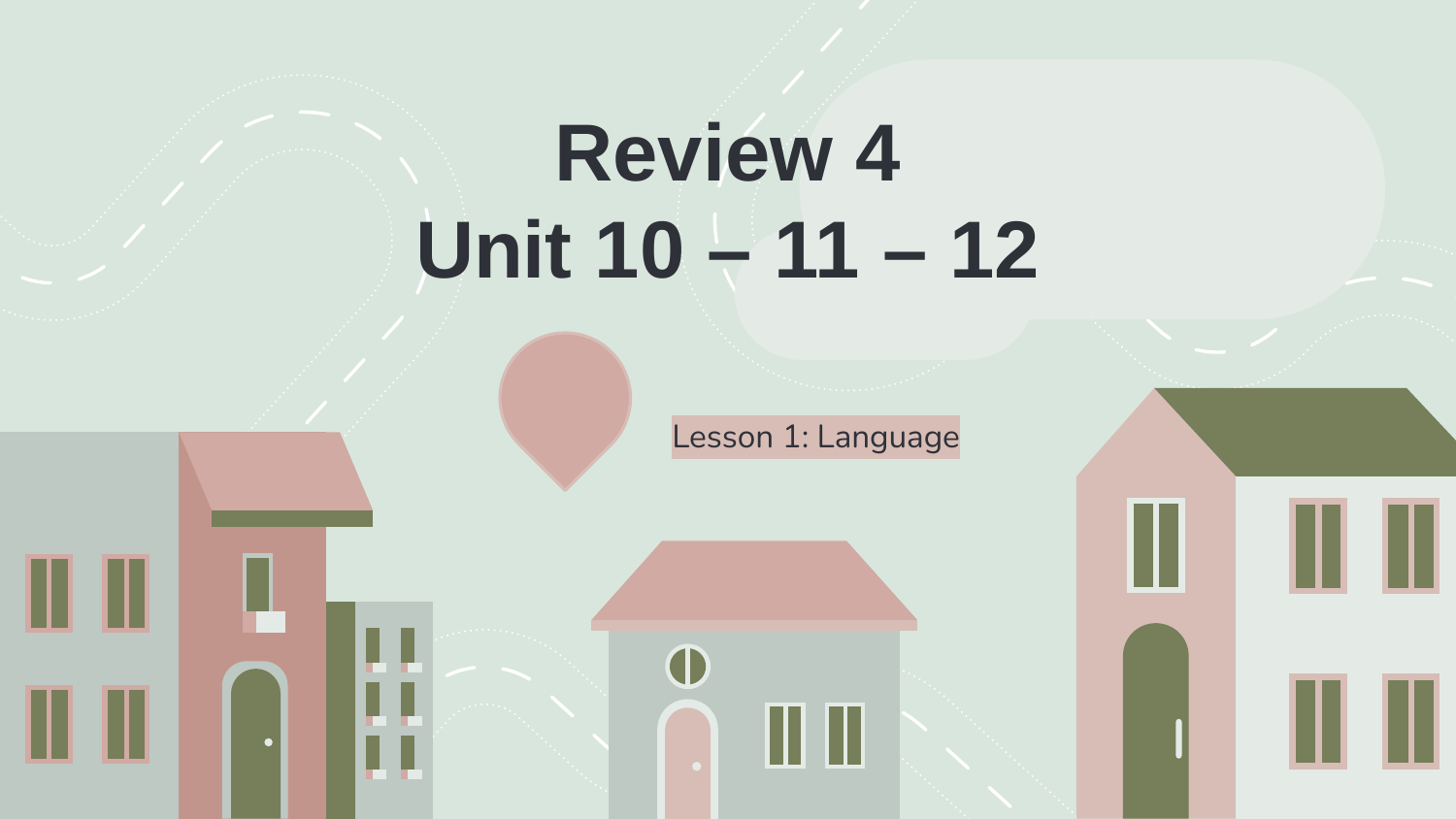

# Review 4 Unit 10 – 11 – 12

Lesson 1: Language